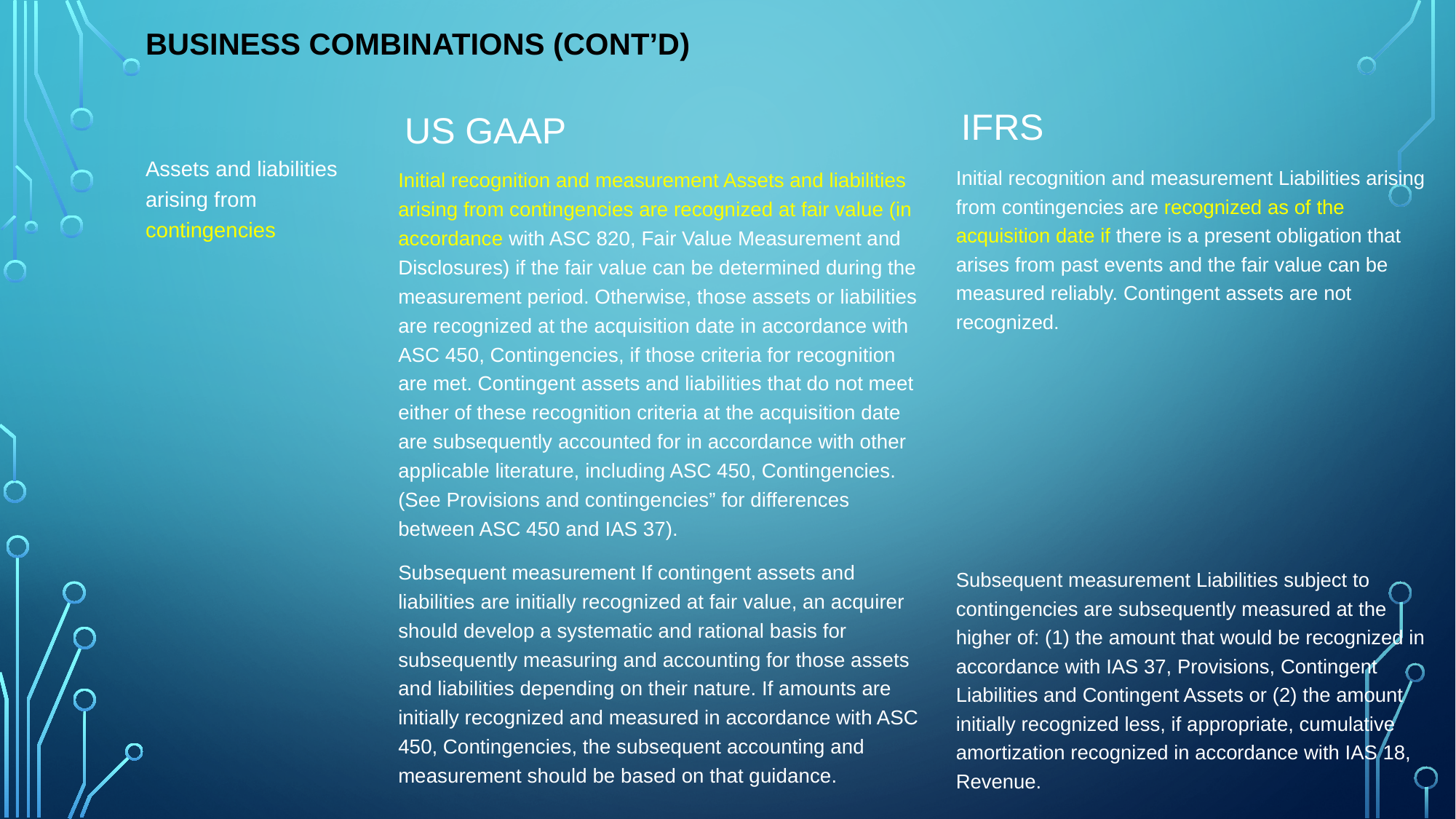

# Business combinations (Cont’d)
US GAAP
IFRS
Assets and liabilities arising from contingencies
Initial recognition and measurement Liabilities arising from contingencies are recognized as of the acquisition date if there is a present obligation that arises from past events and the fair value can be measured reliably. Contingent assets are not recognized.

Subsequent measurement Liabilities subject to contingencies are subsequently measured at the higher of: (1) the amount that would be recognized in accordance with IAS 37, Provisions, Contingent Liabilities and Contingent Assets or (2) the amount initially recognized less, if appropriate, cumulative amortization recognized in accordance with IAS 18, Revenue.
Initial recognition and measurement Assets and liabilities arising from contingencies are recognized at fair value (in accordance with ASC 820, Fair Value Measurement and Disclosures) if the fair value can be determined during the measurement period. Otherwise, those assets or liabilities are recognized at the acquisition date in accordance with ASC 450, Contingencies, if those criteria for recognition are met. Contingent assets and liabilities that do not meet either of these recognition criteria at the acquisition date are subsequently accounted for in accordance with other applicable literature, including ASC 450, Contingencies. (See Provisions and contingencies” for differences between ASC 450 and IAS 37).
Subsequent measurement If contingent assets and liabilities are initially recognized at fair value, an acquirer should develop a systematic and rational basis for subsequently measuring and accounting for those assets and liabilities depending on their nature. If amounts are initially recognized and measured in accordance with ASC 450, Contingencies, the subsequent accounting and measurement should be based on that guidance.